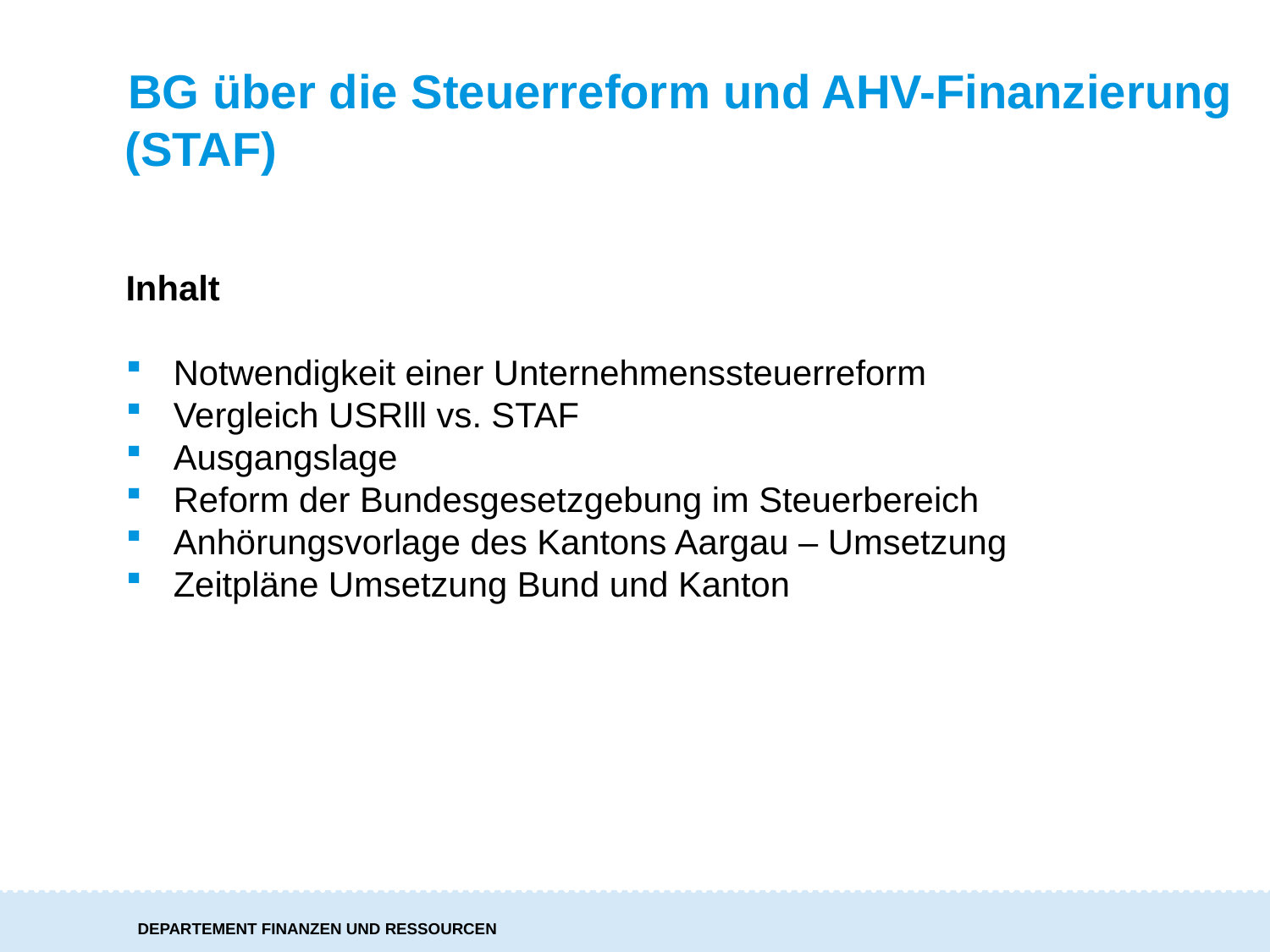

# BG über die Steuerreform und AHV-Finanzierung (STAF)
Inhalt

Notwendigkeit einer Unternehmenssteuerreform
Vergleich USRlll vs. STAF
Ausgangslage
Reform der Bundesgesetzgebung im Steuerbereich
Anhörungsvorlage des Kantons Aargau – Umsetzung
Zeitpläne Umsetzung Bund und Kanton